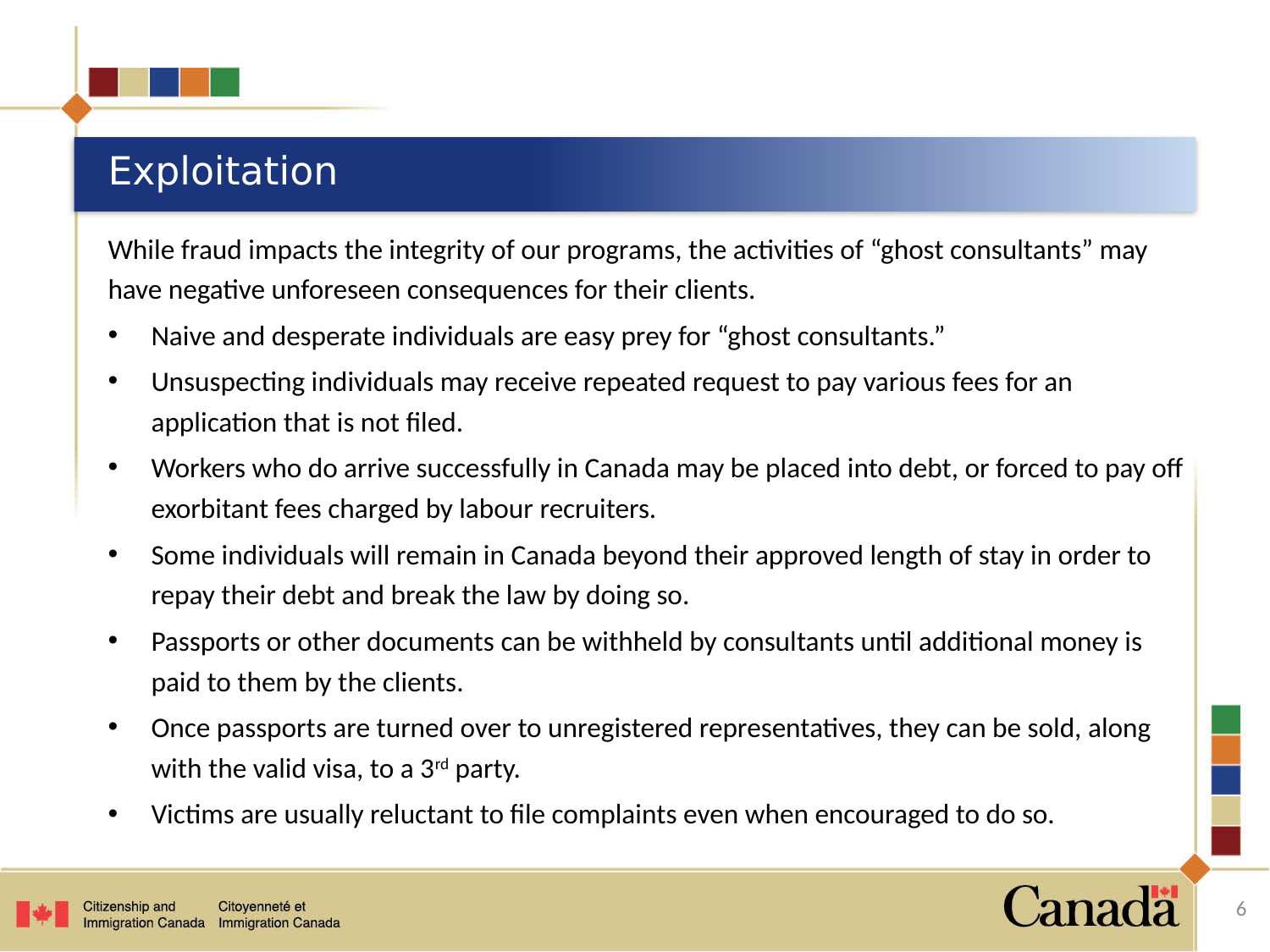

# Exploitation
While fraud impacts the integrity of our programs, the activities of “ghost consultants” may have negative unforeseen consequences for their clients.
Naive and desperate individuals are easy prey for “ghost consultants.”
Unsuspecting individuals may receive repeated request to pay various fees for an application that is not filed.
Workers who do arrive successfully in Canada may be placed into debt, or forced to pay off exorbitant fees charged by labour recruiters.
Some individuals will remain in Canada beyond their approved length of stay in order to repay their debt and break the law by doing so.
Passports or other documents can be withheld by consultants until additional money is paid to them by the clients.
Once passports are turned over to unregistered representatives, they can be sold, along with the valid visa, to a 3rd party.
Victims are usually reluctant to file complaints even when encouraged to do so.
6